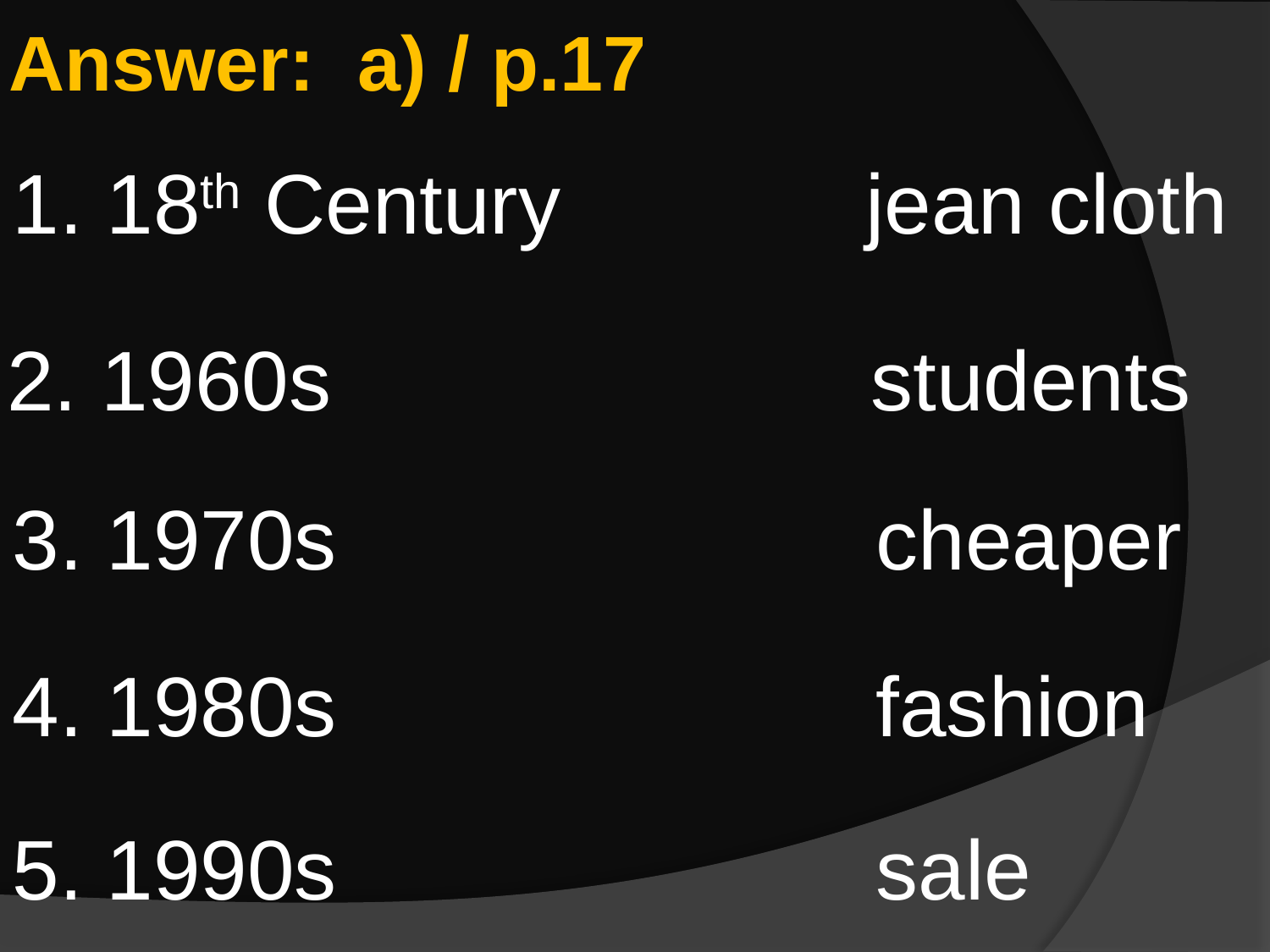

Answer:  a) / p.17
1. 18th Century             jean cloth
2. 1960s                       students
3. 1970s                       cheaper
4. 1980s                       fashion
5. 1990s                       sale